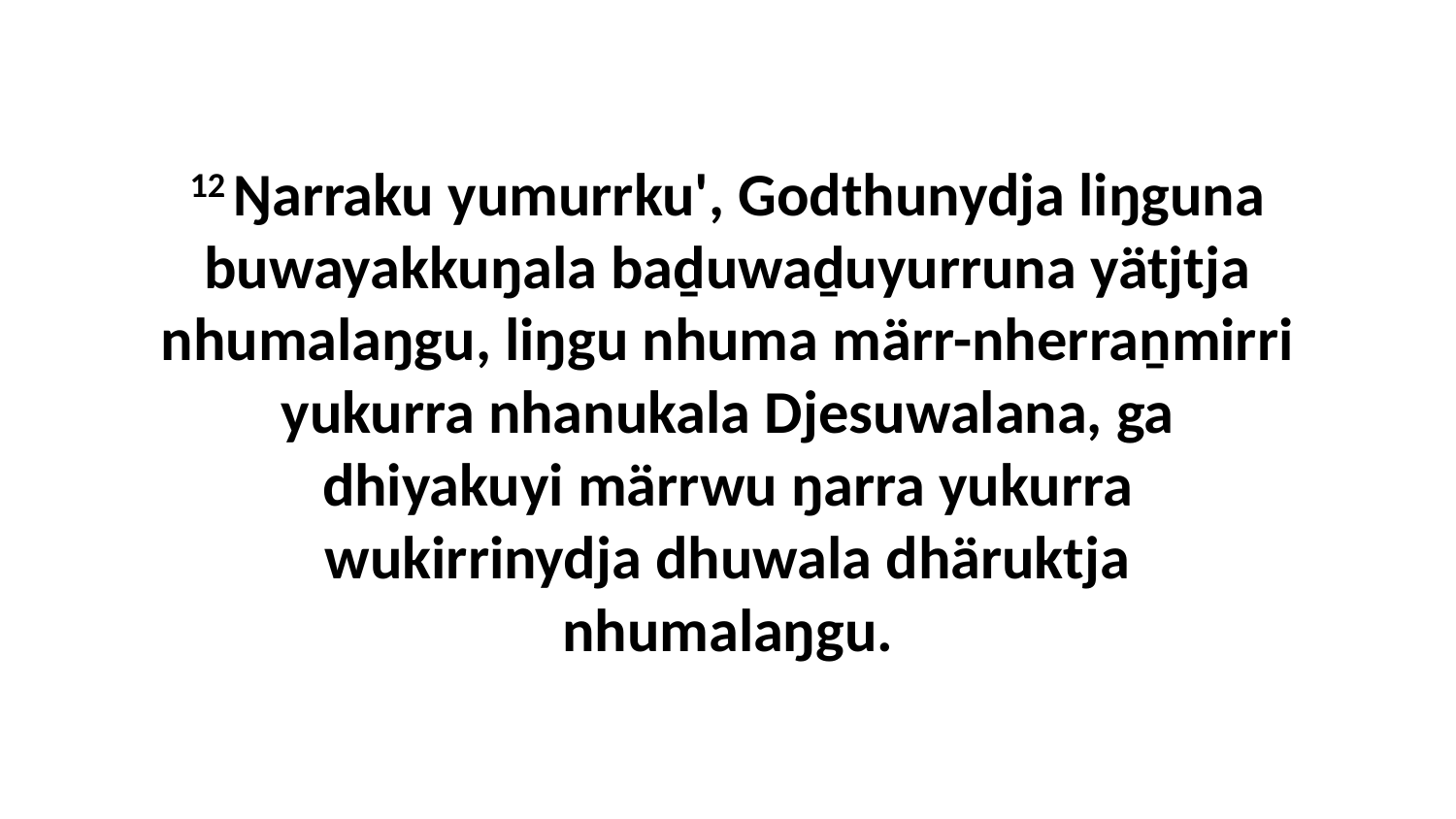

12 Ŋarraku yumurrku', Godthunydja liŋguna buwayakkuŋala baḏuwaḏuyurruna yätjtja nhumalaŋgu, liŋgu nhuma märr-nherraṉmirri yukurra nhanukala Djesuwalana, ga dhiyakuyi märrwu ŋarra yukurra wukirrinydja dhuwala dhäruktja nhumalaŋgu.